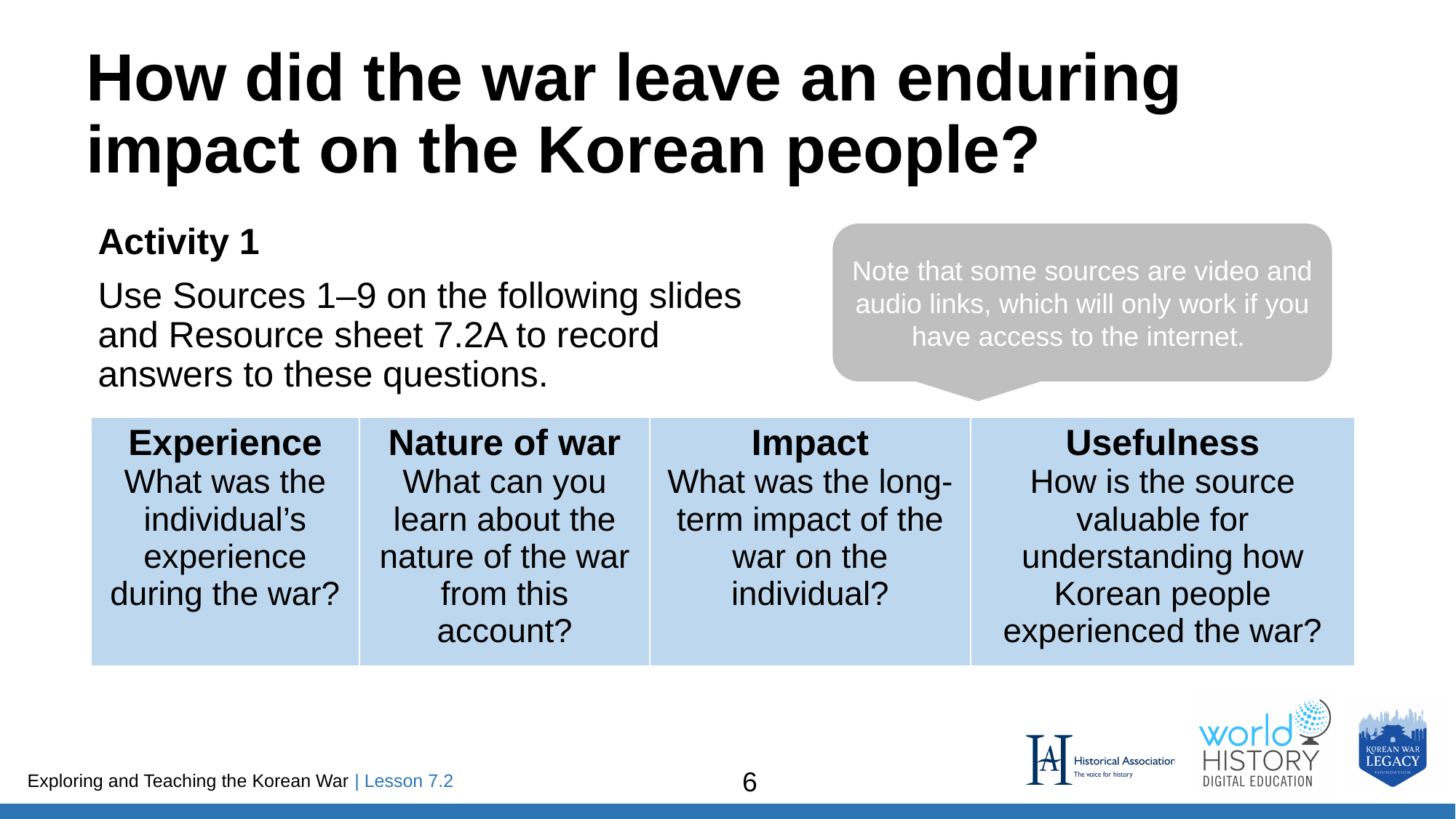

# How did the war leave an enduring impact on the Korean people?
Activity 1
Use Sources 1–9 on the following slides and Resource sheet 7.2A to record answers to these questions.

Note that some sources are video and audio links, which will only work if you have access to the internet.
| Experience What was the individual’s experience during the war? | Nature of war What can you learn about the nature of the war from this account? | Impact What was the long-term impact of the war on the individual? | Usefulness How is the source valuable for understanding how Korean people experienced the war? |
| --- | --- | --- | --- |
6